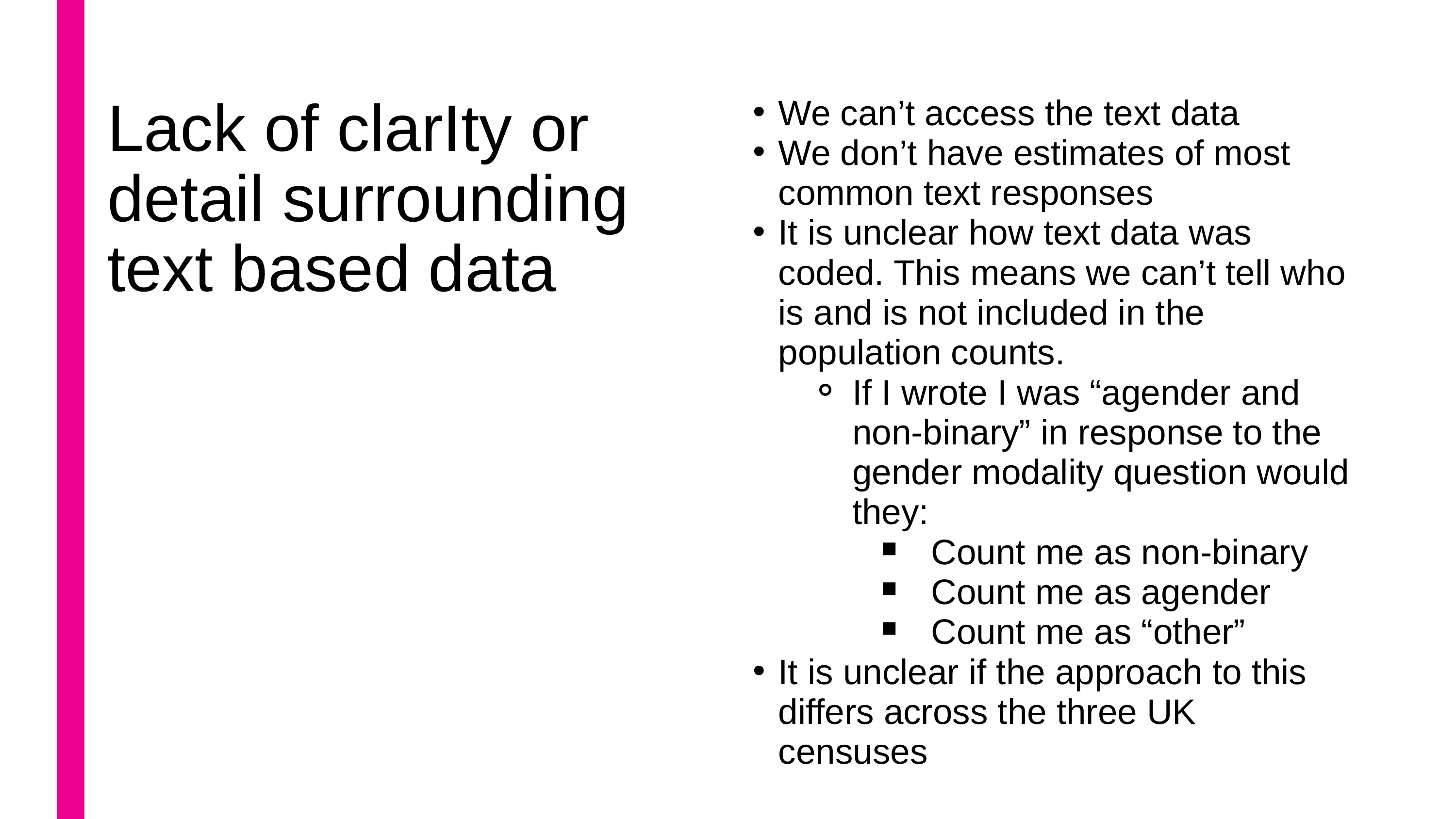

We can’t access the text data
We don’t have estimates of most common text responses
It is unclear how text data was coded. This means we can’t tell who is and is not included in the population counts.
If I wrote I was “agender and non-binary” in response to the gender modality question would they:
Count me as non-binary
Count me as agender
Count me as “other”
It is unclear if the approach to this differs across the three UK censuses
Lack of clarIty or detail surrounding text based data